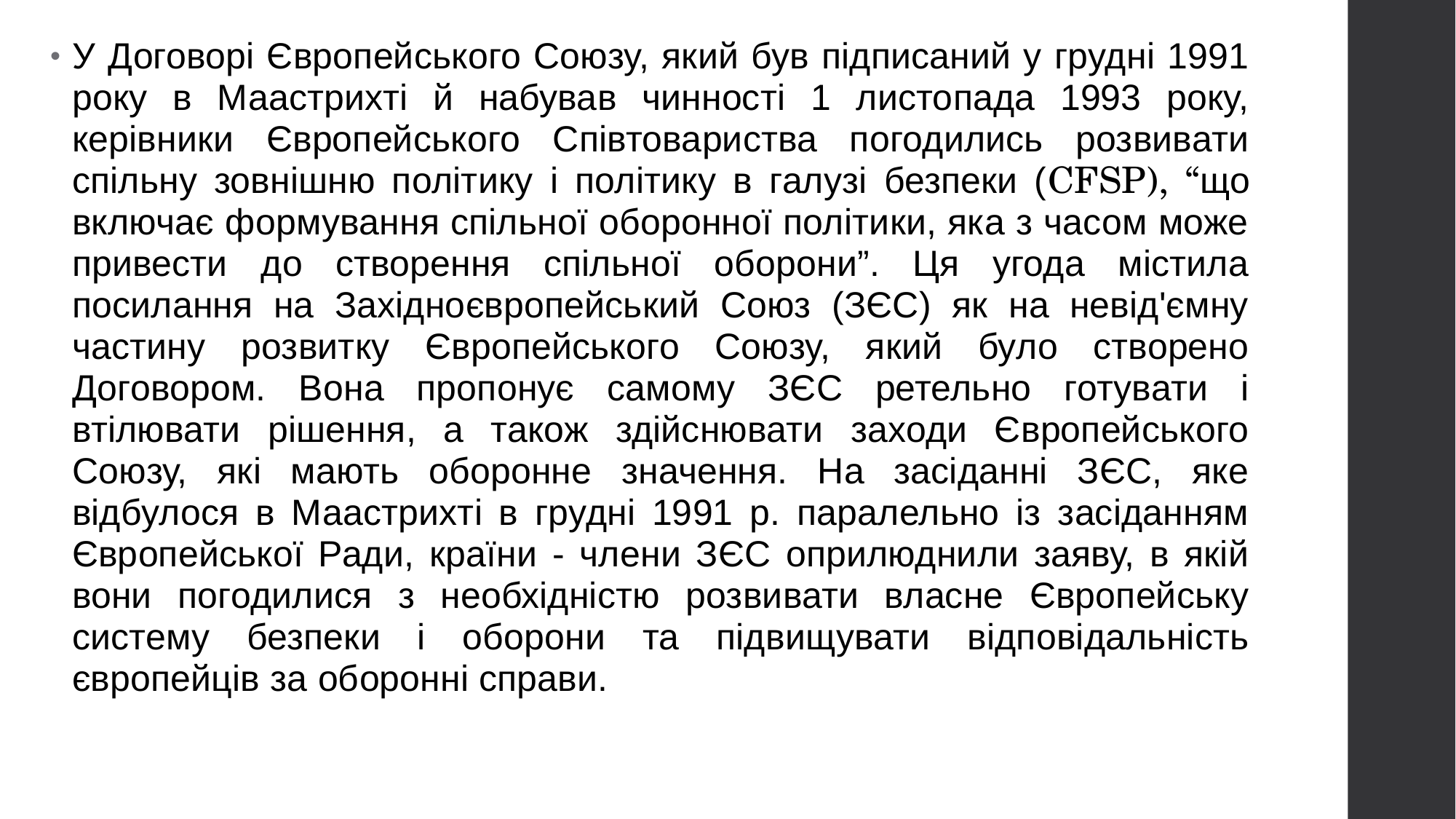

У Договорі Європейського Союзу, який був підписаний у грудні 1991 року в Маастрихті й набував чинності 1 листопада 1993 року, керівники Європейського Співтовариства погодились розвивати спільну зовнішню політику і політику в галузі безпеки (CFSP), “що включає формування спільної оборонної політики, яка з часом може привести до створення спільної оборони”. Ця угода містила посилання на Західноєвропейський Союз (ЗЄС) як на невід'ємну частину розвитку Європейського Союзу, який було створено Договором. Вона пропонує самому ЗЄС ретельно готувати і втілювати рішення, а також здійснювати заходи Європейського Союзу, які мають оборонне значення. На засіданні ЗЄС, яке відбулося в Маастрихті в грудні 1991 р. паралельно із засіданням Європейської Ради, країни - члени ЗЄС оприлюднили заяву, в якій вони погодилися з необхідністю розвивати власне Європейську систему безпеки і оборони та підвищувати відповідальність європейців за оборонні справи.